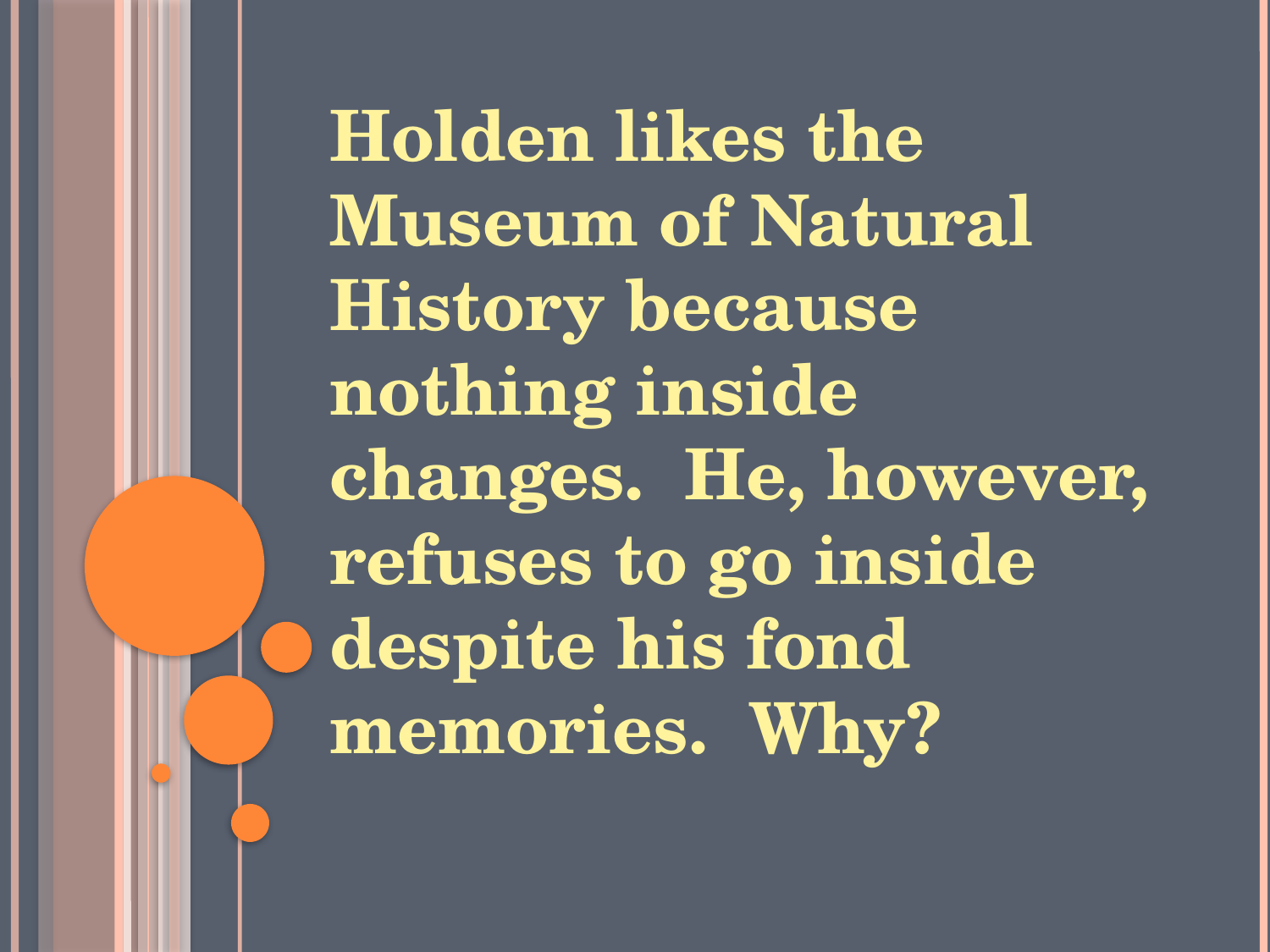

Holden likes the Museum of Natural History because nothing inside changes.  He, however, refuses to go inside despite his fond memories.  Why?